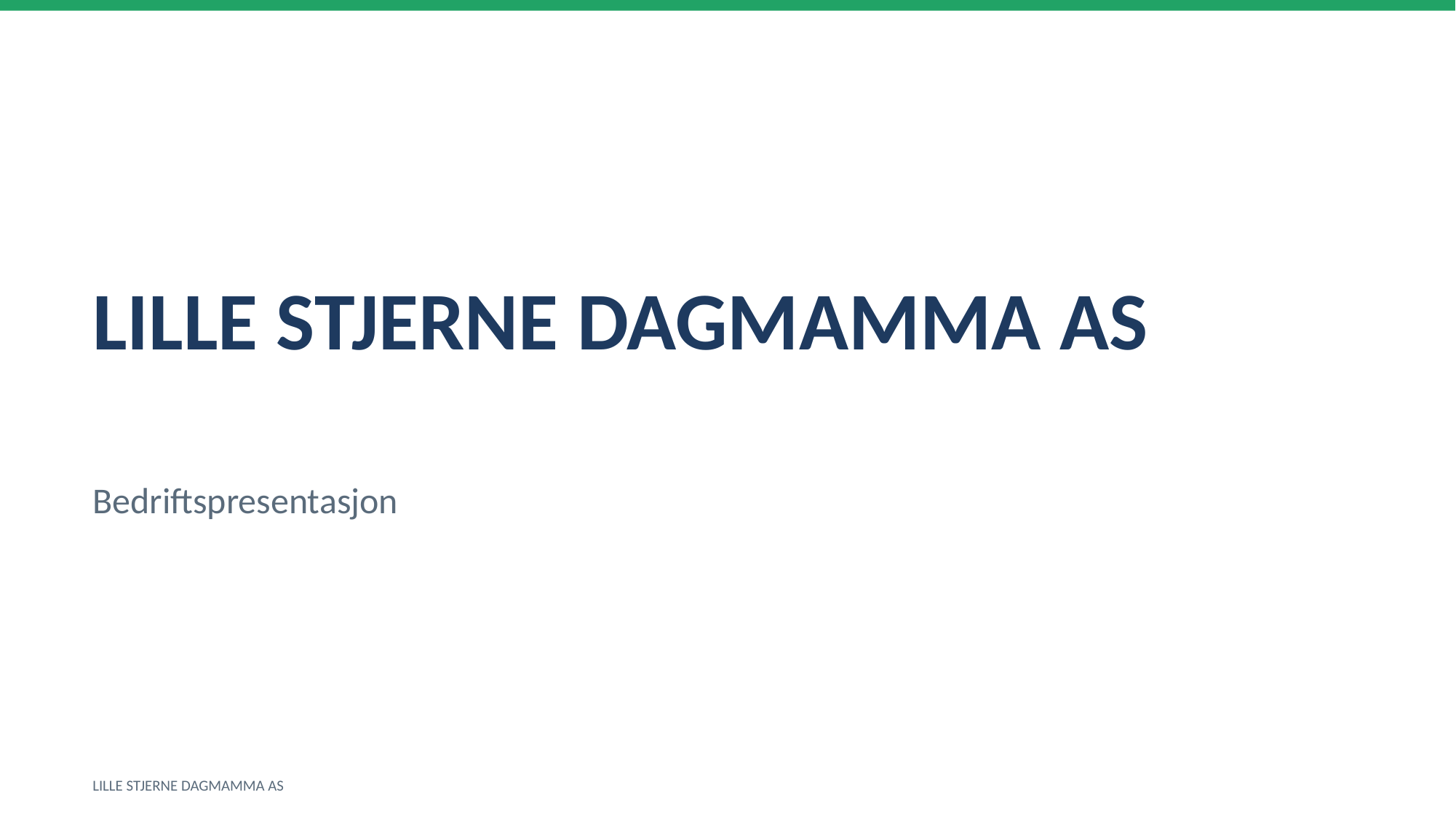

LILLE STJERNE DAGMAMMA AS
Bedriftspresentasjon
LILLE STJERNE DAGMAMMA AS